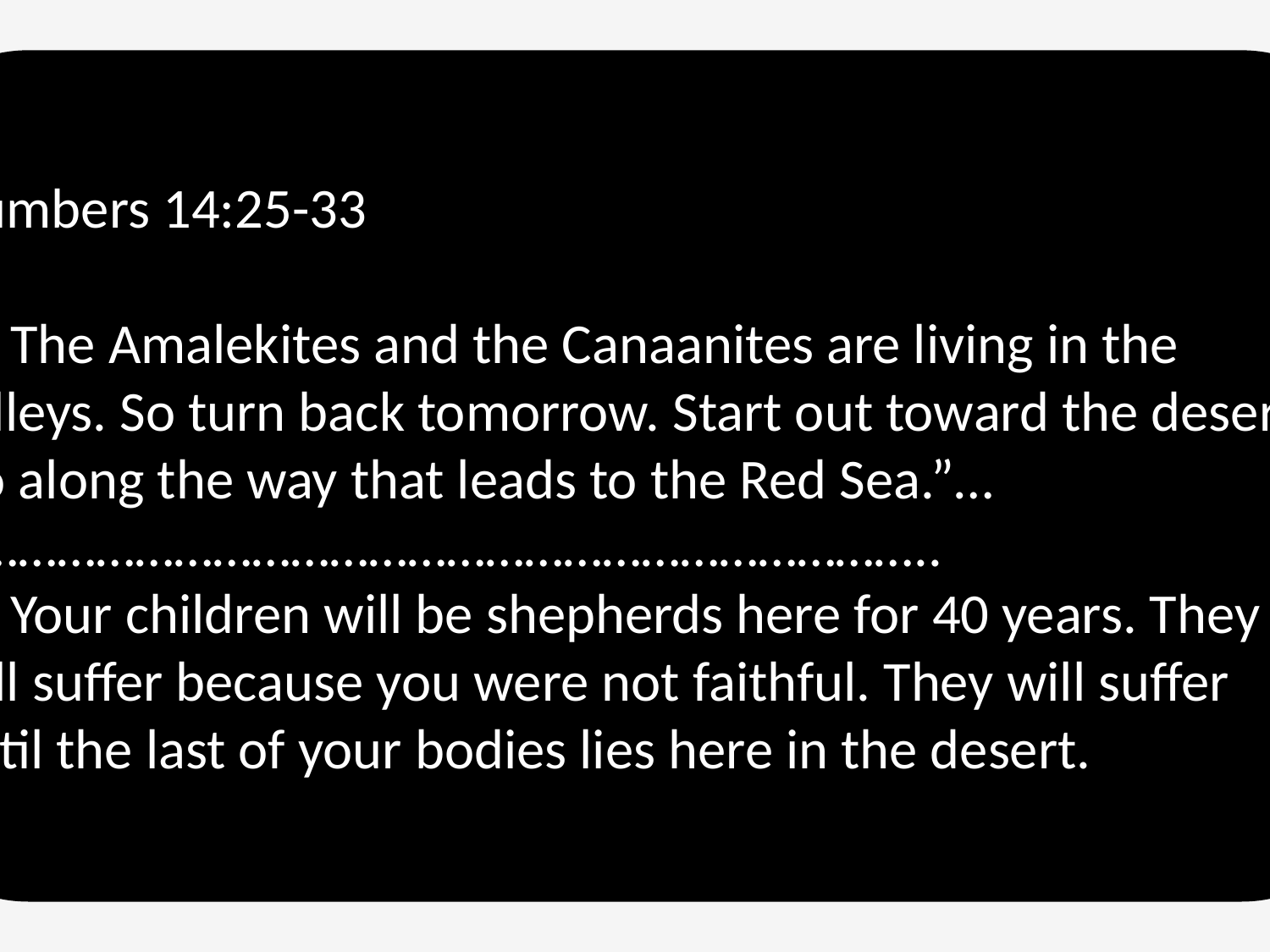

Numbers 14:25-33

25 The Amalekites and the Canaanites are living in the valleys. So turn back tomorrow. Start out toward the desert. Go along the way that leads to the Red Sea.”…
…………………………………………………………………..
33 Your children will be shepherds here for 40 years. They will suffer because you were not faithful. They will suffer until the last of your bodies lies here in the desert.